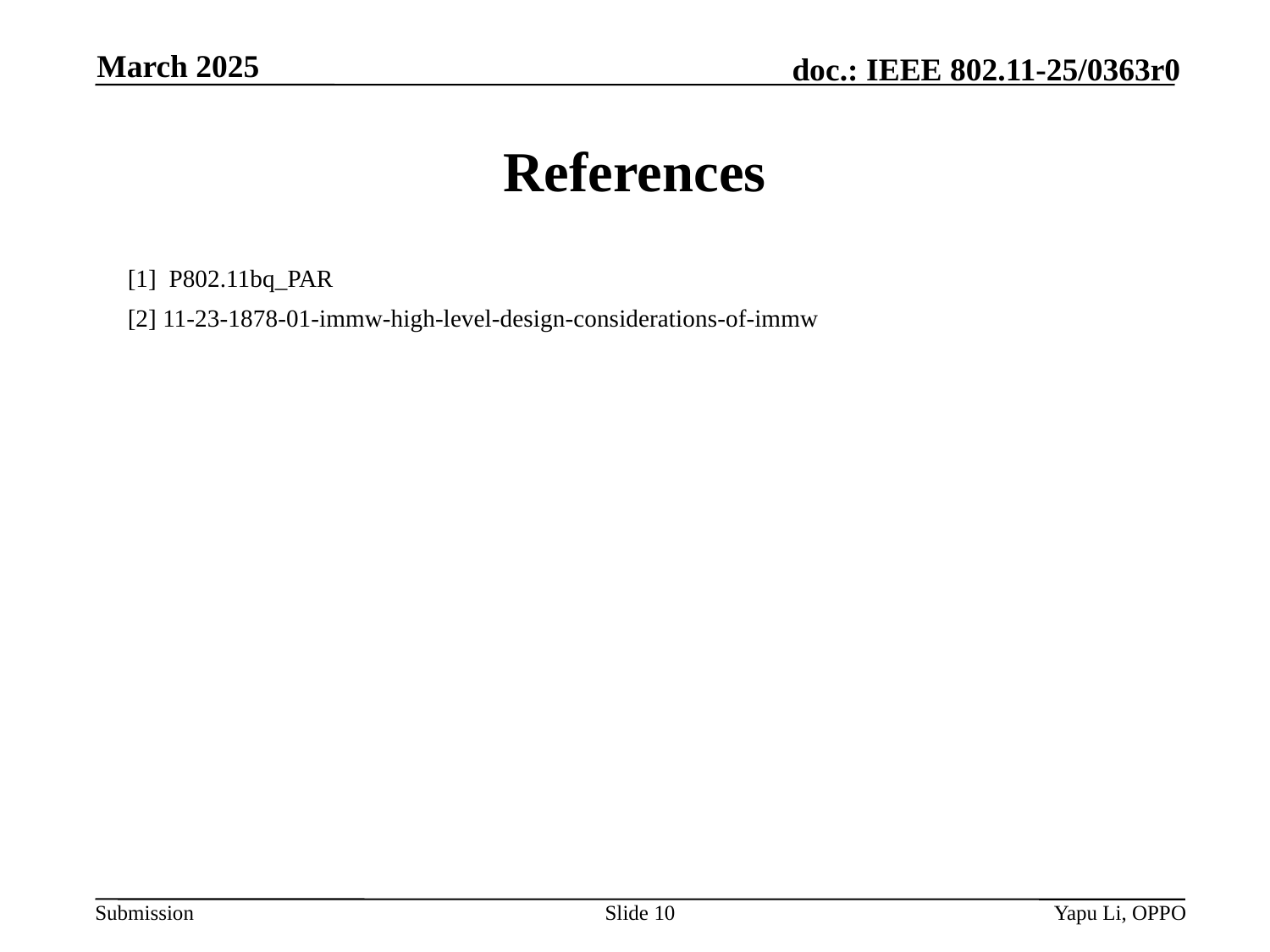

March 2025
# References
[1]  P802.11bq_PAR
[2] 11-23-1878-01-immw-high-level-design-considerations-of-immw
Slide 10
Yapu Li, OPPO